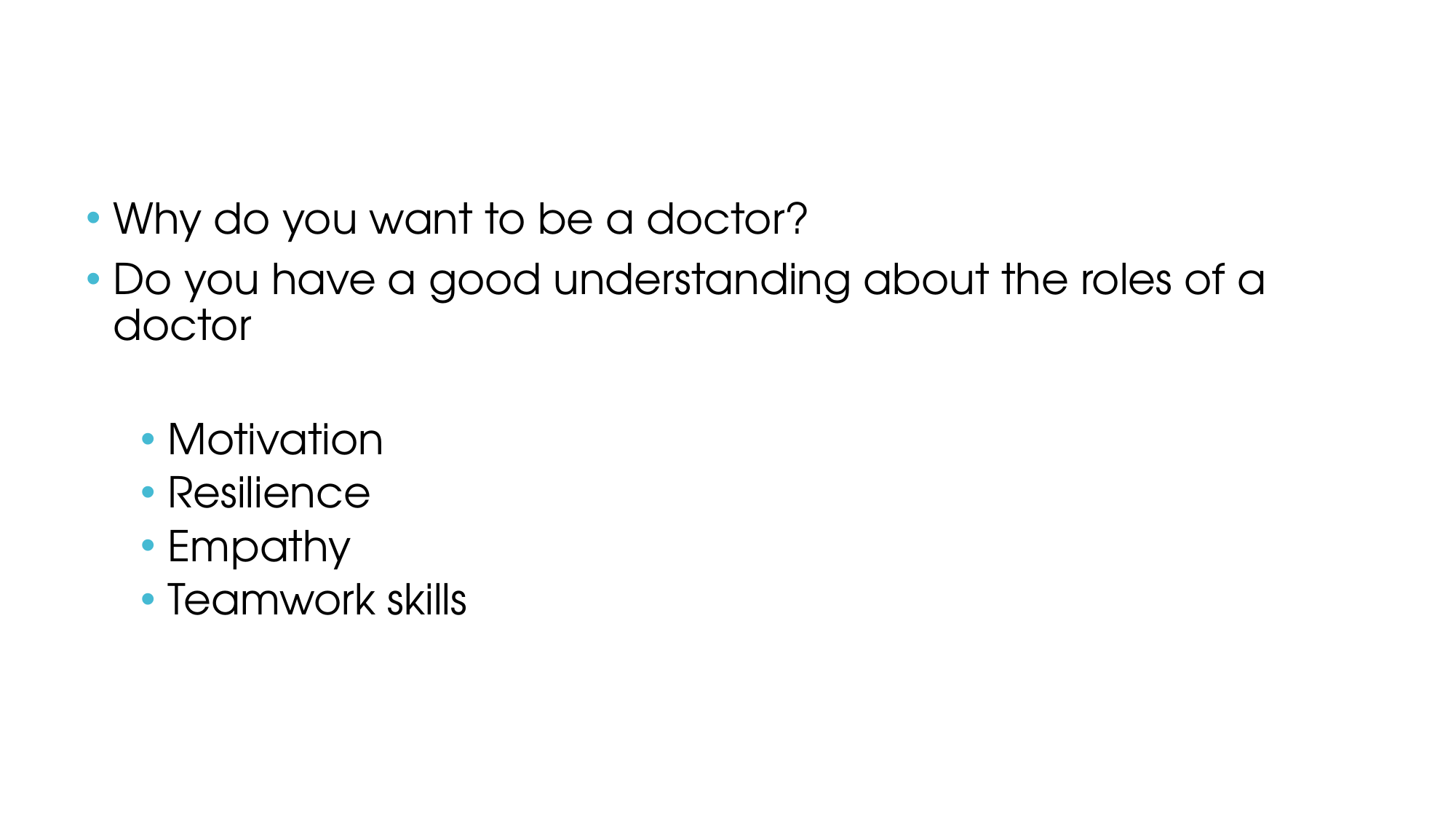

Why do you want to be a doctor?
Do you have a good understanding about the roles of a doctor

Motivation
Resilience
Empathy
Teamwork skills